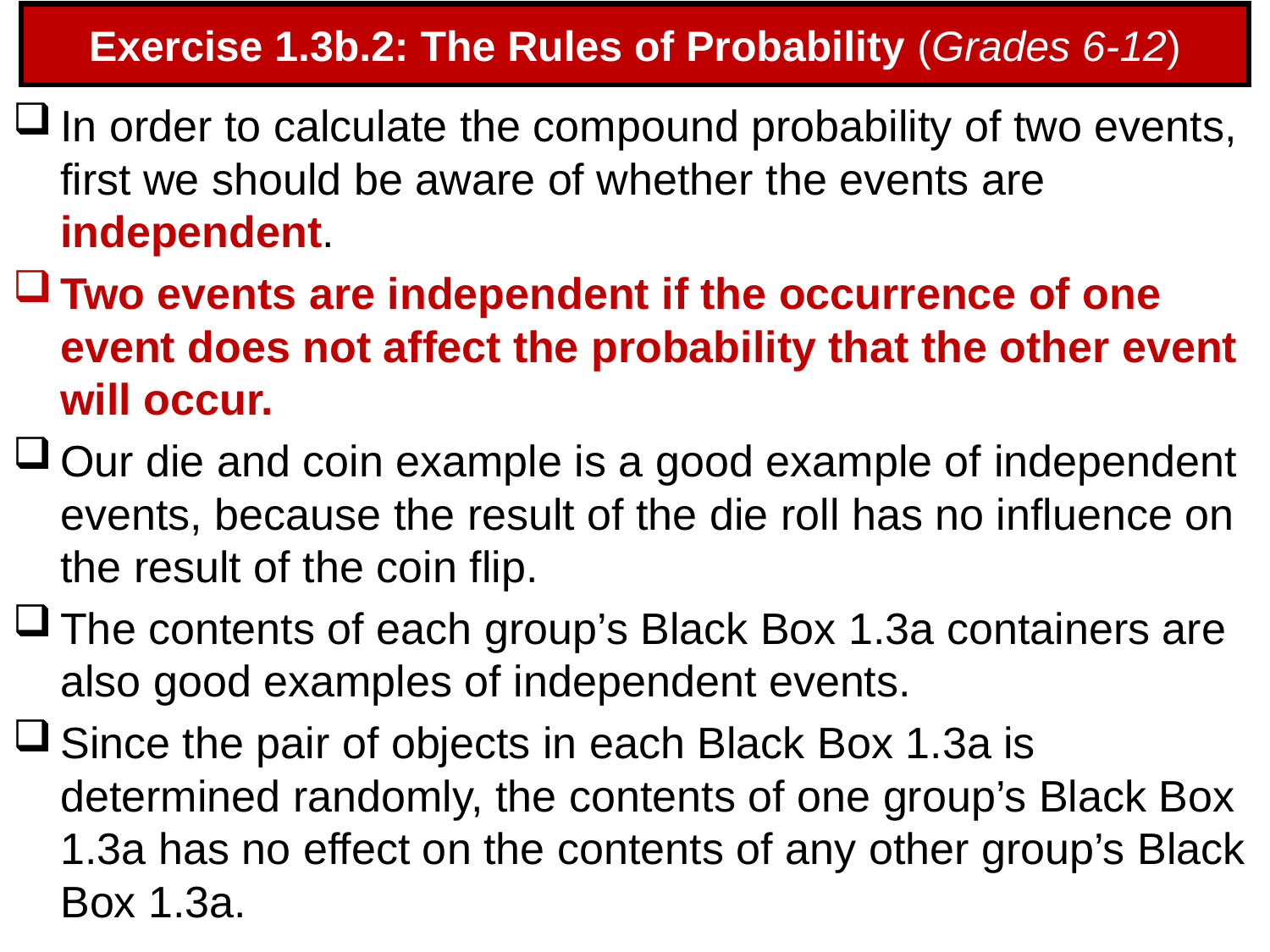

# Exercise 1.3b.2: The Rules of Probability (Grades 6-12)
In order to calculate the compound probability of two events, first we should be aware of whether the events are independent.
Two events are independent if the occurrence of one event does not affect the probability that the other event will occur.
Our die and coin example is a good example of independent events, because the result of the die roll has no influence on the result of the coin flip.
The contents of each group’s Black Box 1.3a containers are also good examples of independent events.
Since the pair of objects in each Black Box 1.3a is determined randomly, the contents of one group’s Black Box 1.3a has no effect on the contents of any other group’s Black Box 1.3a.

70